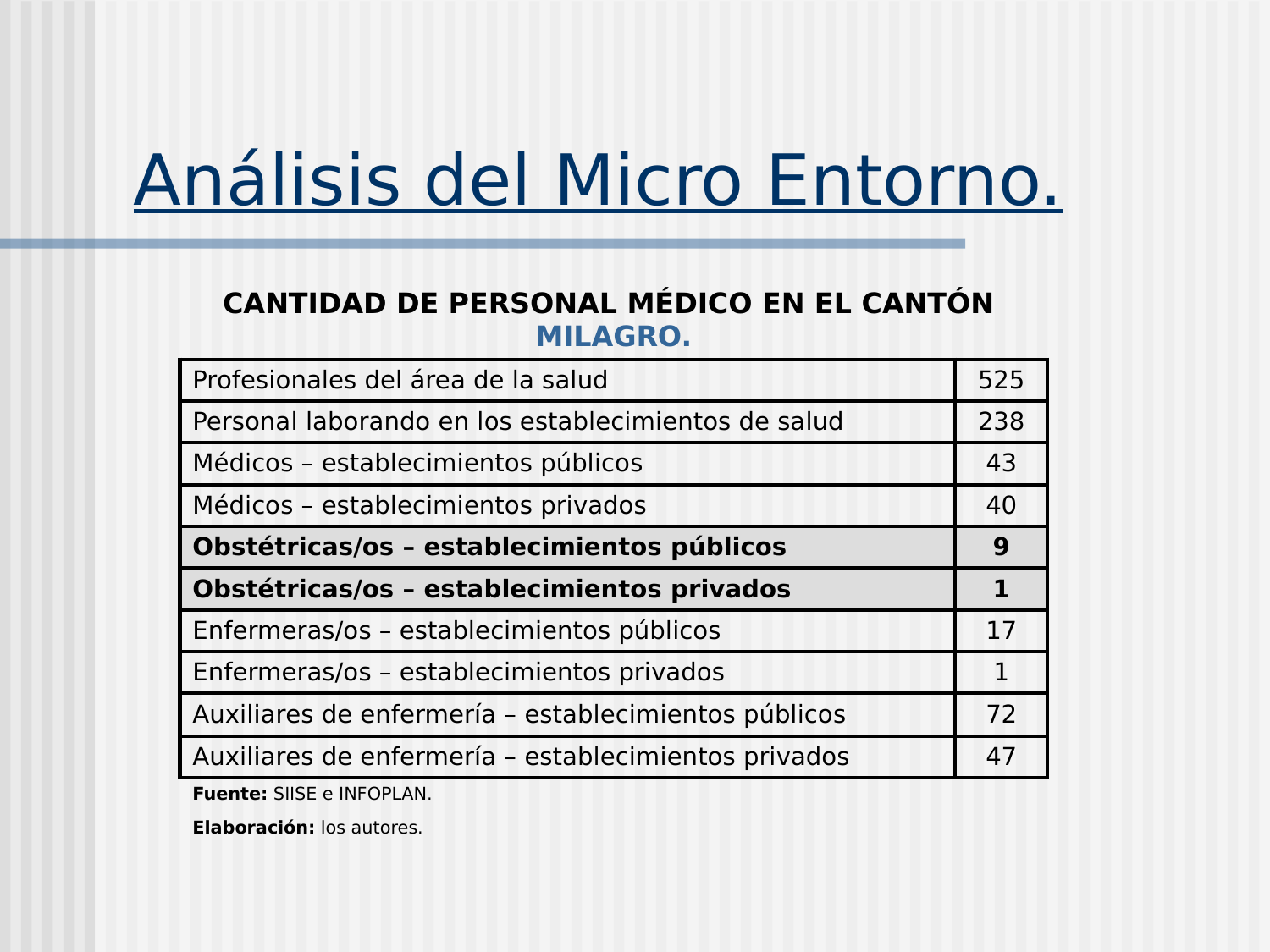

# Análisis del Micro Entorno.
| CANTIDAD DE PERSONAL MÉDICO EN EL CANTÓN MILAGRO. |  |
| --- | --- |
| Profesionales del área de la salud | 525 |
| Personal laborando en los establecimientos de salud | 238 |
| Médicos – establecimientos públicos | 43 |
| Médicos – establecimientos privados | 40 |
| Obstétricas/os – establecimientos públicos | 9 |
| Obstétricas/os – establecimientos privados | 1 |
| Enfermeras/os – establecimientos públicos | 17 |
| Enfermeras/os – establecimientos privados | 1 |
| Auxiliares de enfermería – establecimientos públicos | 72 |
| Auxiliares de enfermería – establecimientos privados | 47 |
| Fuente: SIISE e INFOPLAN. |  |
| Elaboración: los autores. |  |